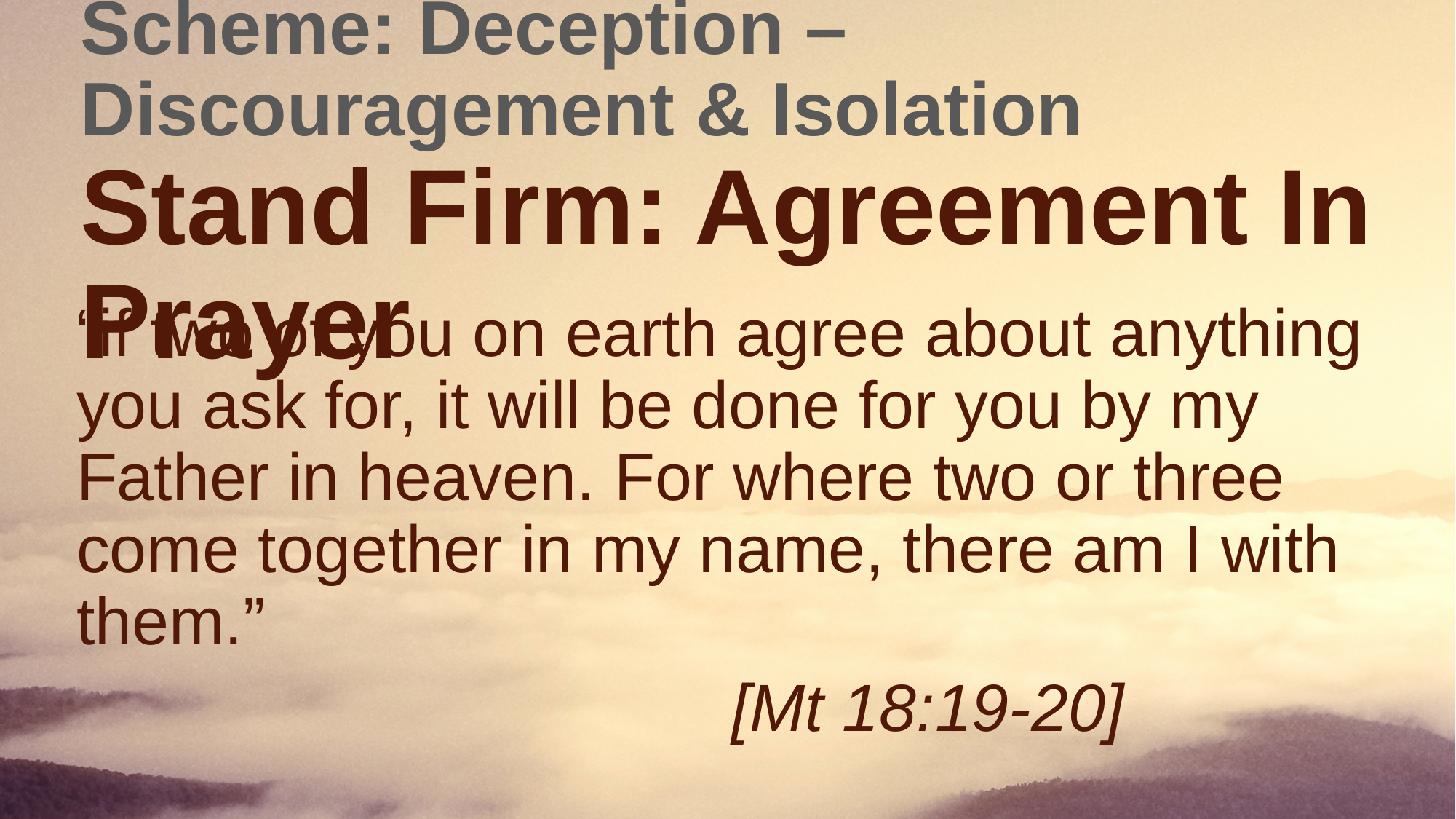

# Scheme: Deception – Discouragement & Isolation Stand Firm: Agreement In Prayer
“if two of you on earth agree about anything you ask for, it will be done for you by my Father in heaven. ﻿For where two or three come together in my name, there am I with them.”
						[Mt 18:19-20]